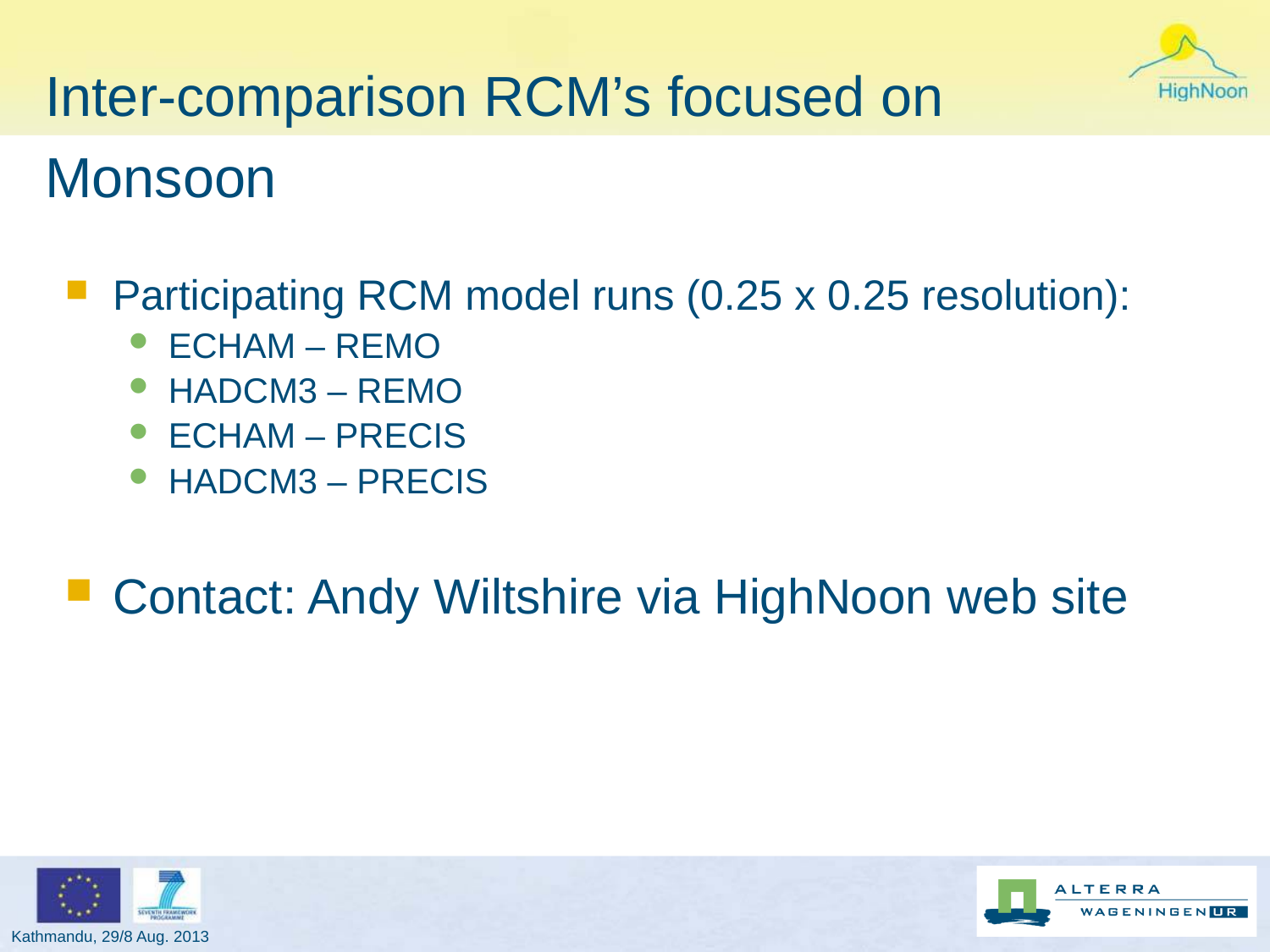

# Inter-comparison RCM’s focused on Monsoon
Participating RCM model runs (0.25 x 0.25 resolution):
ECHAM – REMO
HADCM3 – REMO
ECHAM – PRECIS
HADCM3 – PRECIS

Contact: Andy Wiltshire via HighNoon web site